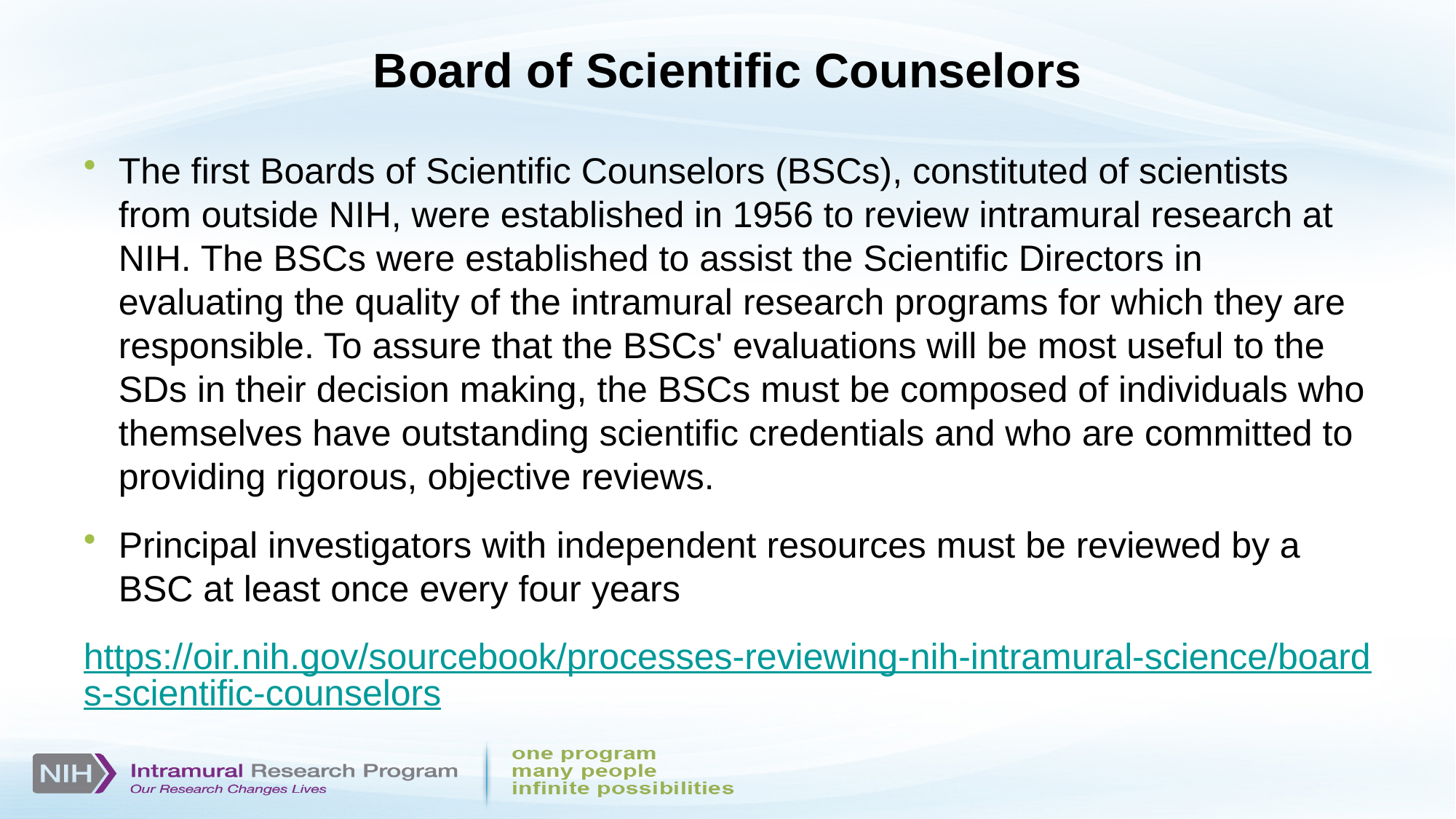

Board of Scientific Counselors
The first Boards of Scientific Counselors (BSCs), constituted of scientists from outside NIH, were established in 1956 to review intramural research at NIH. The BSCs were established to assist the Scientific Directors in evaluating the quality of the intramural research programs for which they are responsible. To assure that the BSCs' evaluations will be most useful to the SDs in their decision making, the BSCs must be composed of individuals who themselves have outstanding scientific credentials and who are committed to providing rigorous, objective reviews.

Principal investigators with independent resources must be reviewed by a BSC at least once every four years

https://oir.nih.gov/sourcebook/processes-reviewing-nih-intramural-science/boards-scientific-counselors